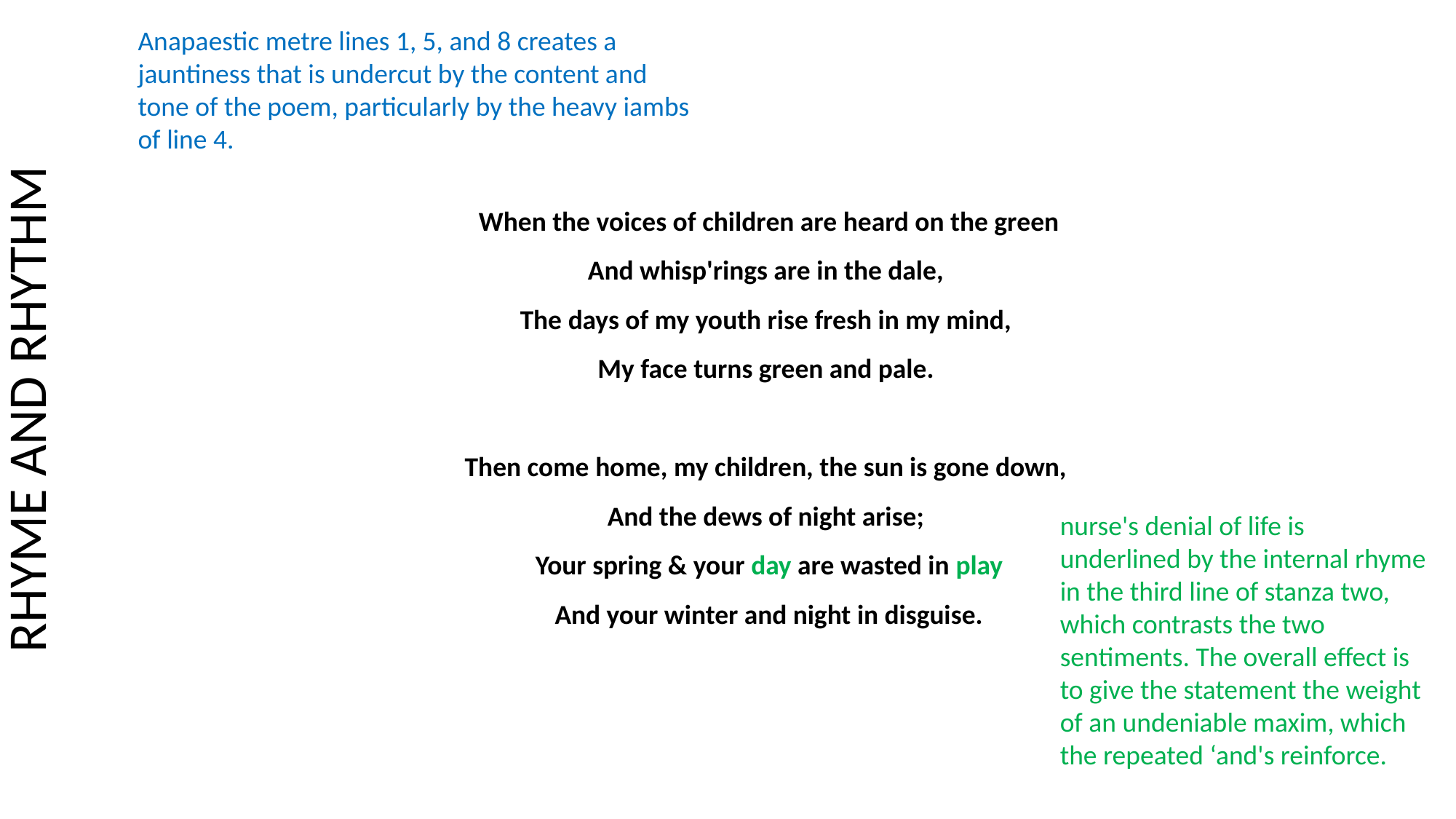

Anapaestic metre lines 1, 5, and 8 creates a jauntiness that is undercut by the content and tone of the poem, particularly by the heavy iambs of line 4.
 When the voices of children are heard on the green 
And whisp'rings are in the dale, 
The days of my youth rise fresh in my mind, 
My face turns green and pale. 
Then come home, my children, the sun is gone down, 
And the dews of night arise; 
Your spring & your day are wasted in play
And your winter and night in disguise.
# RHYME AND RHYTHM
nurse's denial of life is underlined by the internal rhyme in the third line of stanza two, which contrasts the two sentiments. The overall effect is to give the statement the weight of an undeniable maxim, which the repeated ‘and's reinforce.